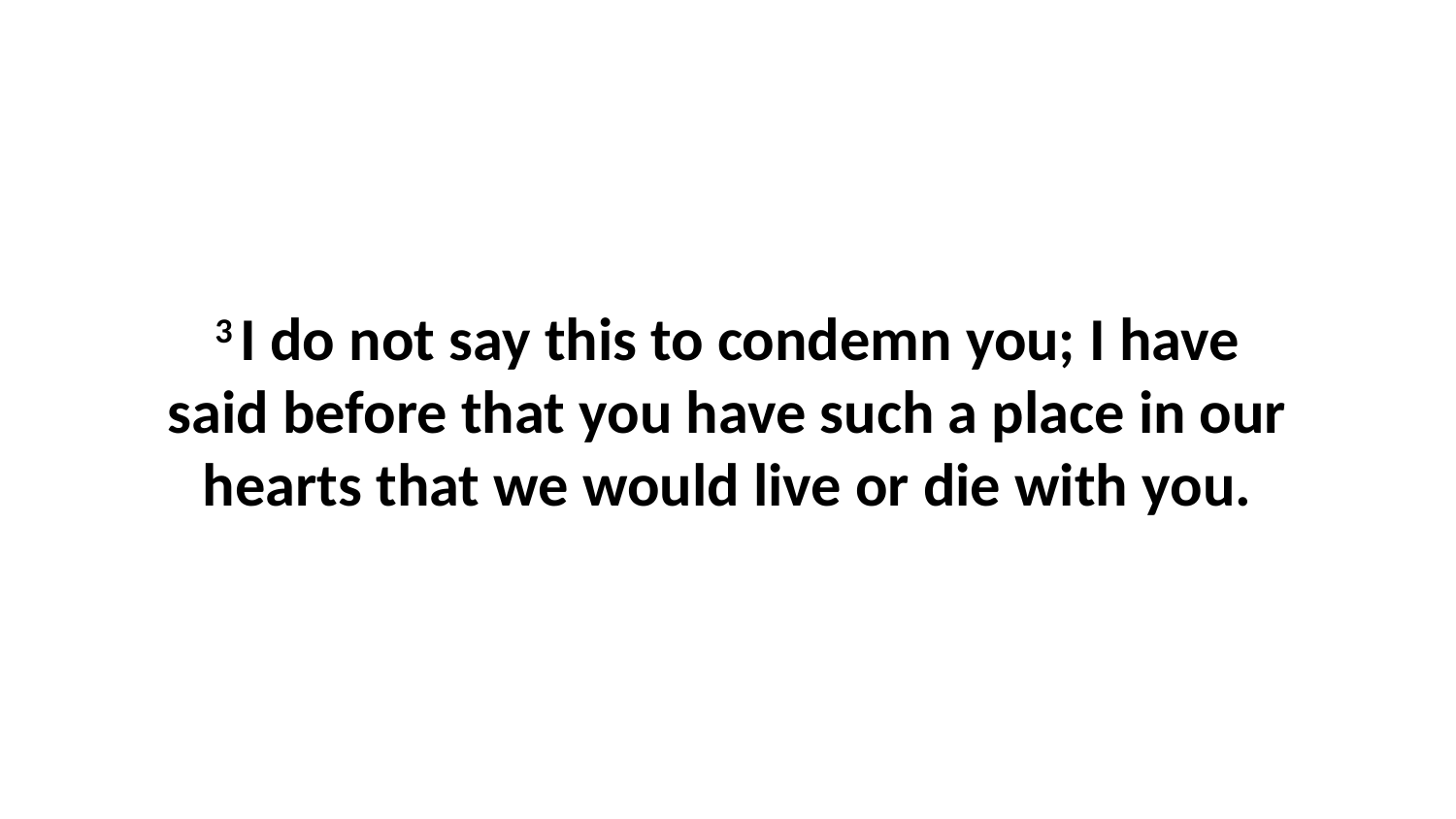

3 I do not say this to condemn you; I have said before that you have such a place in our hearts that we would live or die with you.